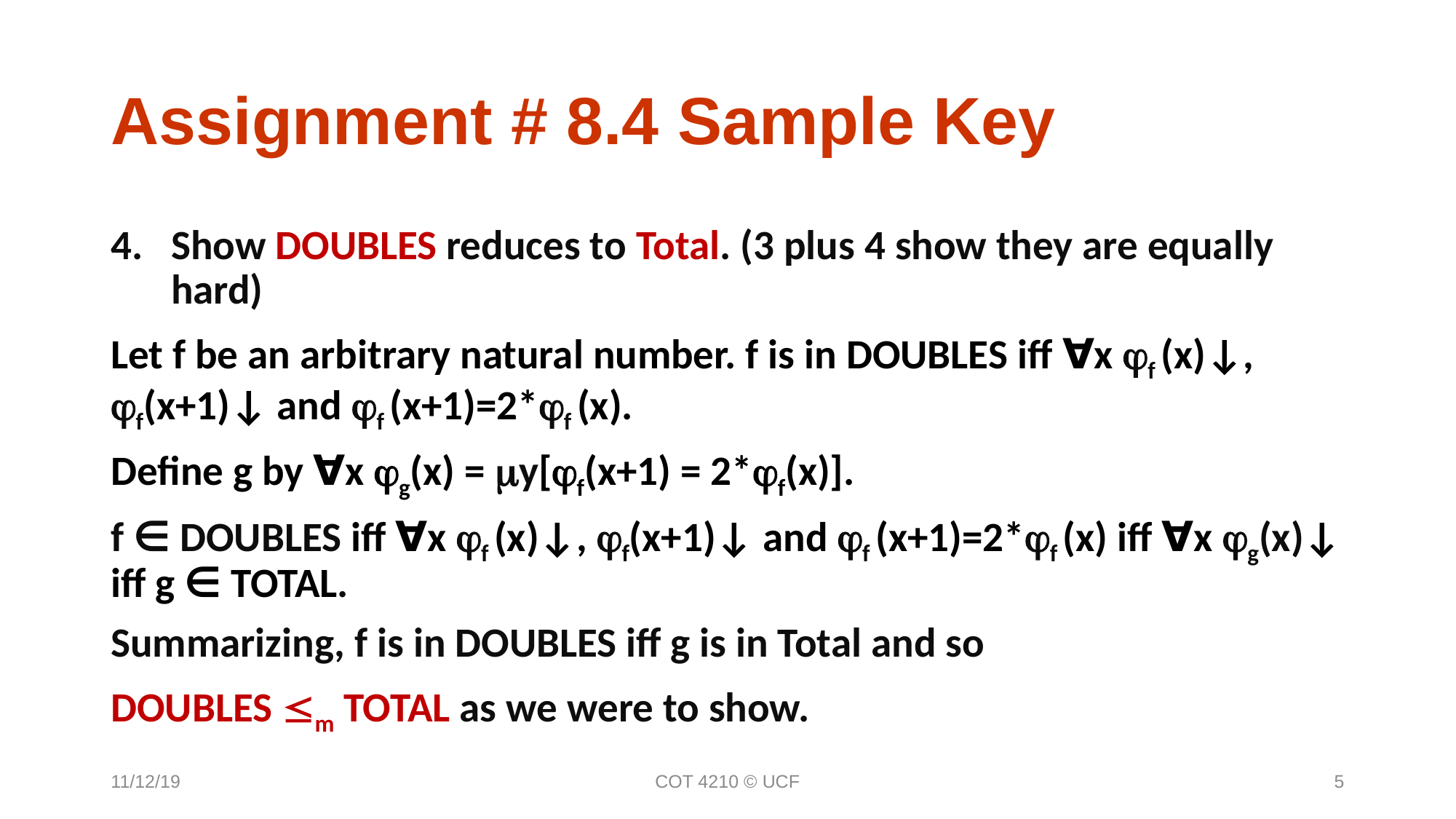

Assignment # 8.4 Sample Key
Show DOUBLES reduces to Total. (3 plus 4 show they are equally hard)
Let f be an arbitrary natural number. f is in DOUBLES iff ∀x ϕf (x)↓, ϕf(x+1)↓ and ϕf (x+1)=2*ϕf (x).
Define g by ∀x ϕg(x) = μy[ϕf(x+1) = 2*ϕf(x)].
f ∈ DOUBLES iff ∀x ϕf (x)↓, ϕf(x+1)↓ and ϕf (x+1)=2*ϕf (x) iff ∀x ϕg(x)↓ iff g ∈ TOTAL.
Summarizing, f is in DOUBLES iff g is in Total and so
DOUBLES ≤m TOTAL as we were to show.

11/12/19
COT 4210 © UCF
5